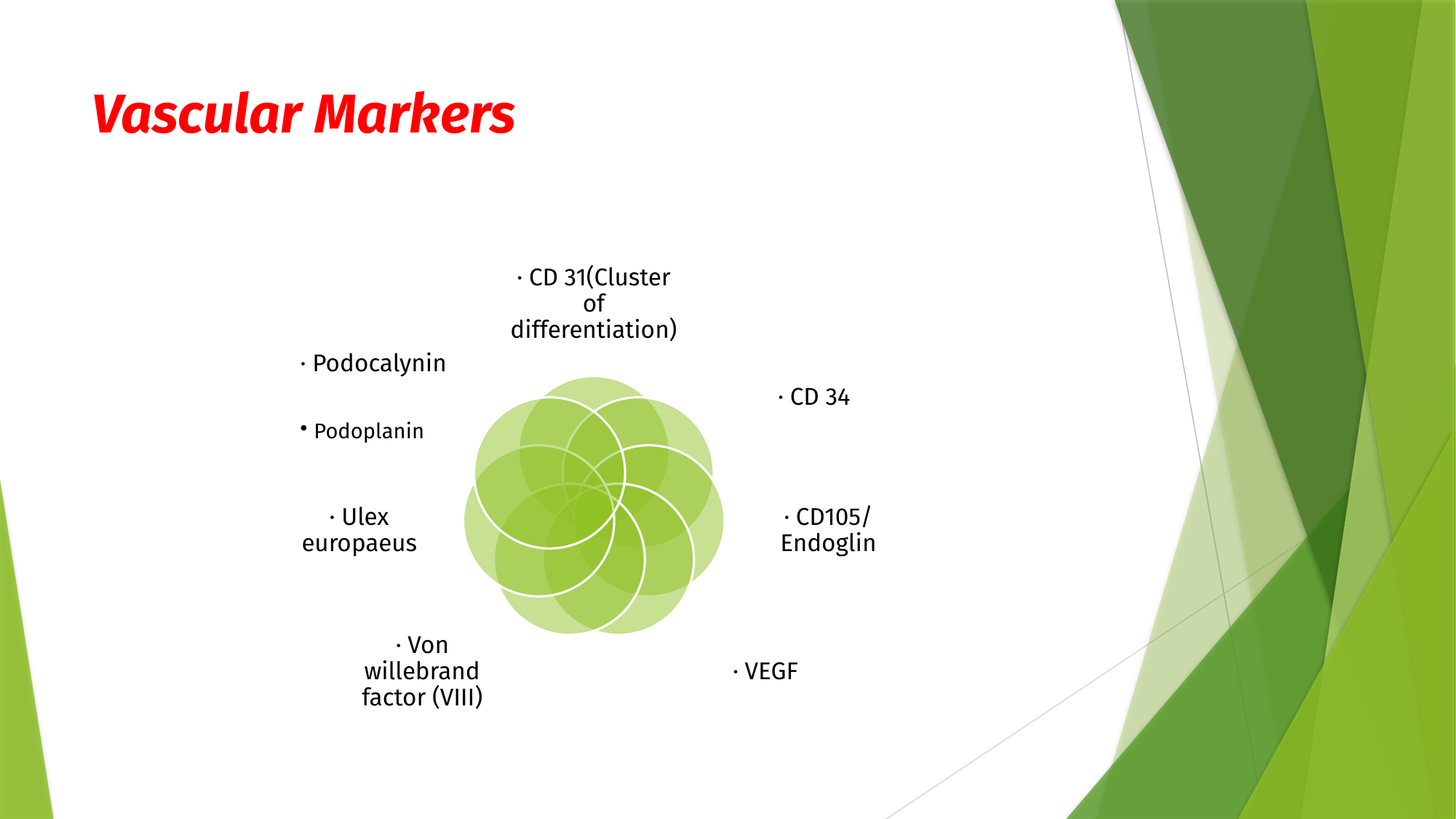

# Vascular Markers
· CD 31(Cluster of differentiation)
· CD 34
· CD105/ Endoglin
· VEGF
· Von willebrand factor (VIII)
· Ulex europaeus
· Podocalynin

Podoplanin